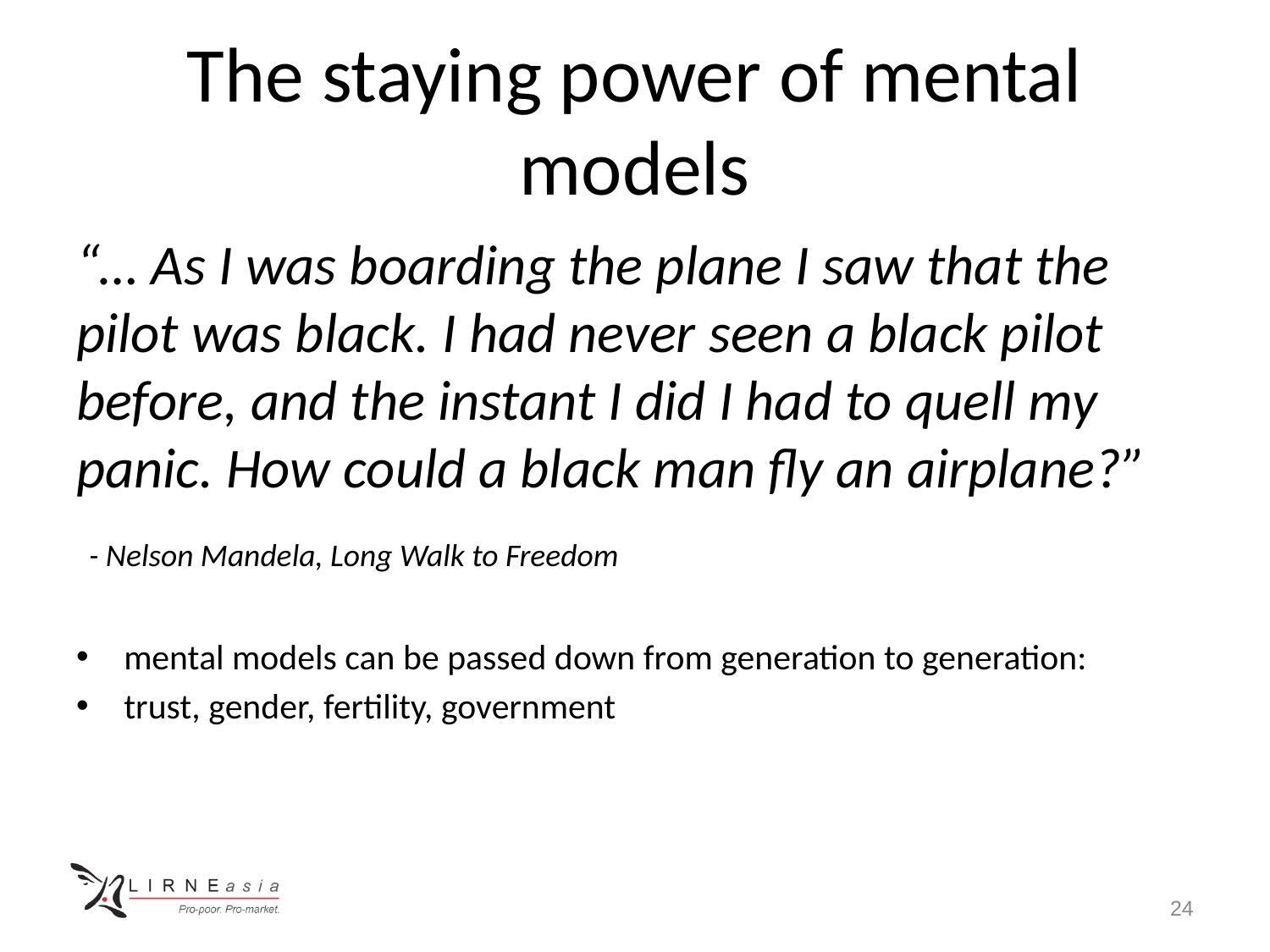

# The staying power of mental models
“… As I was boarding the plane I saw that the pilot was black. I had never seen a black pilot before, and the instant I did I had to quell my panic. How could a black man fly an airplane?”
 - Nelson Mandela, Long Walk to Freedom

mental models can be passed down from generation to generation:
trust, gender, fertility, government

24